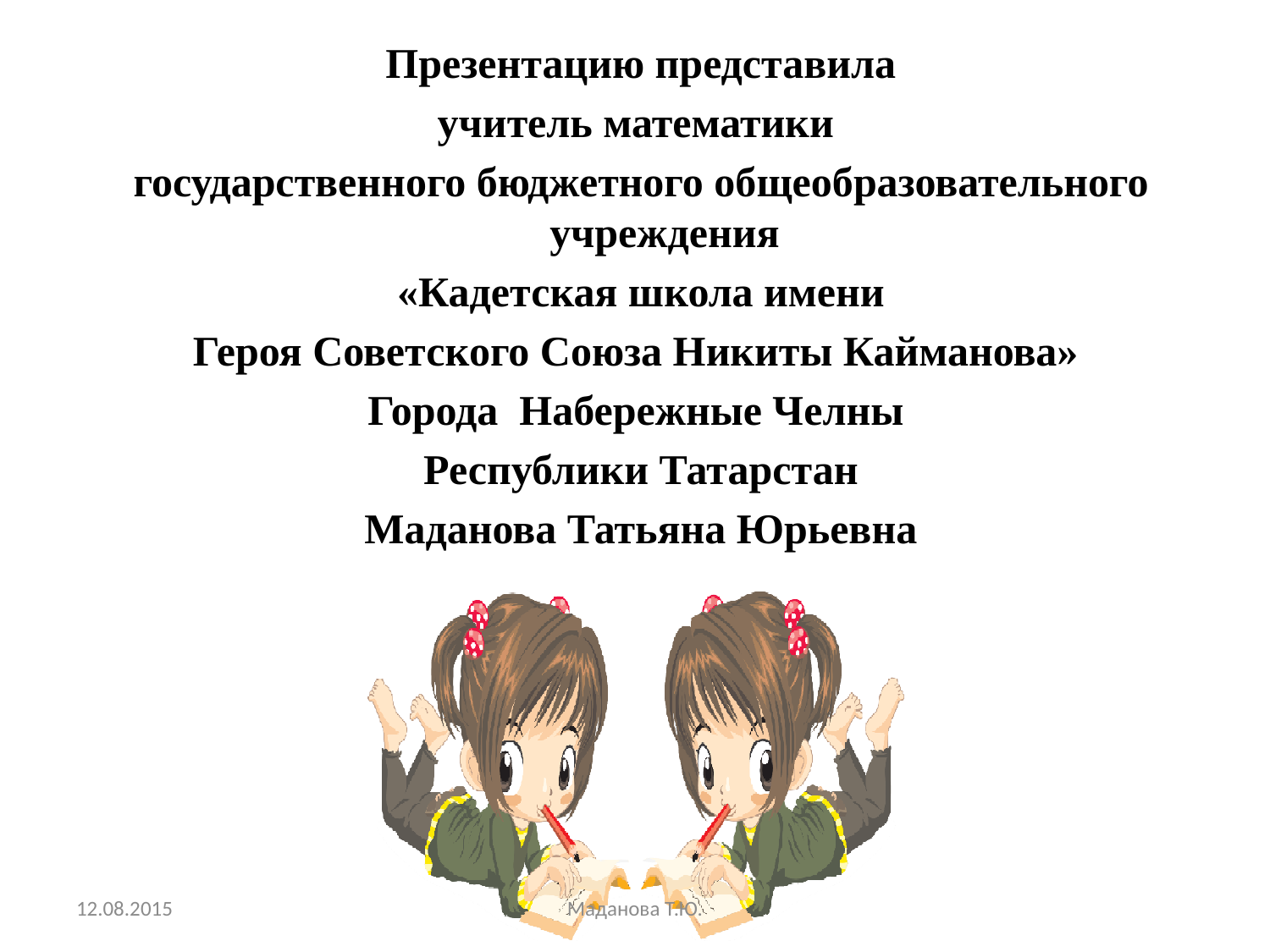

Презентацию представила
учитель математики
государственного бюджетного общеобразовательного учреждения
 «Кадетская школа имени
Героя Советского Союза Никиты Кайманова»
Города  Набережные Челны
Республики Татарстан
Маданова Татьяна Юрьевна
12.08.2015
Маданова Т.Ю.